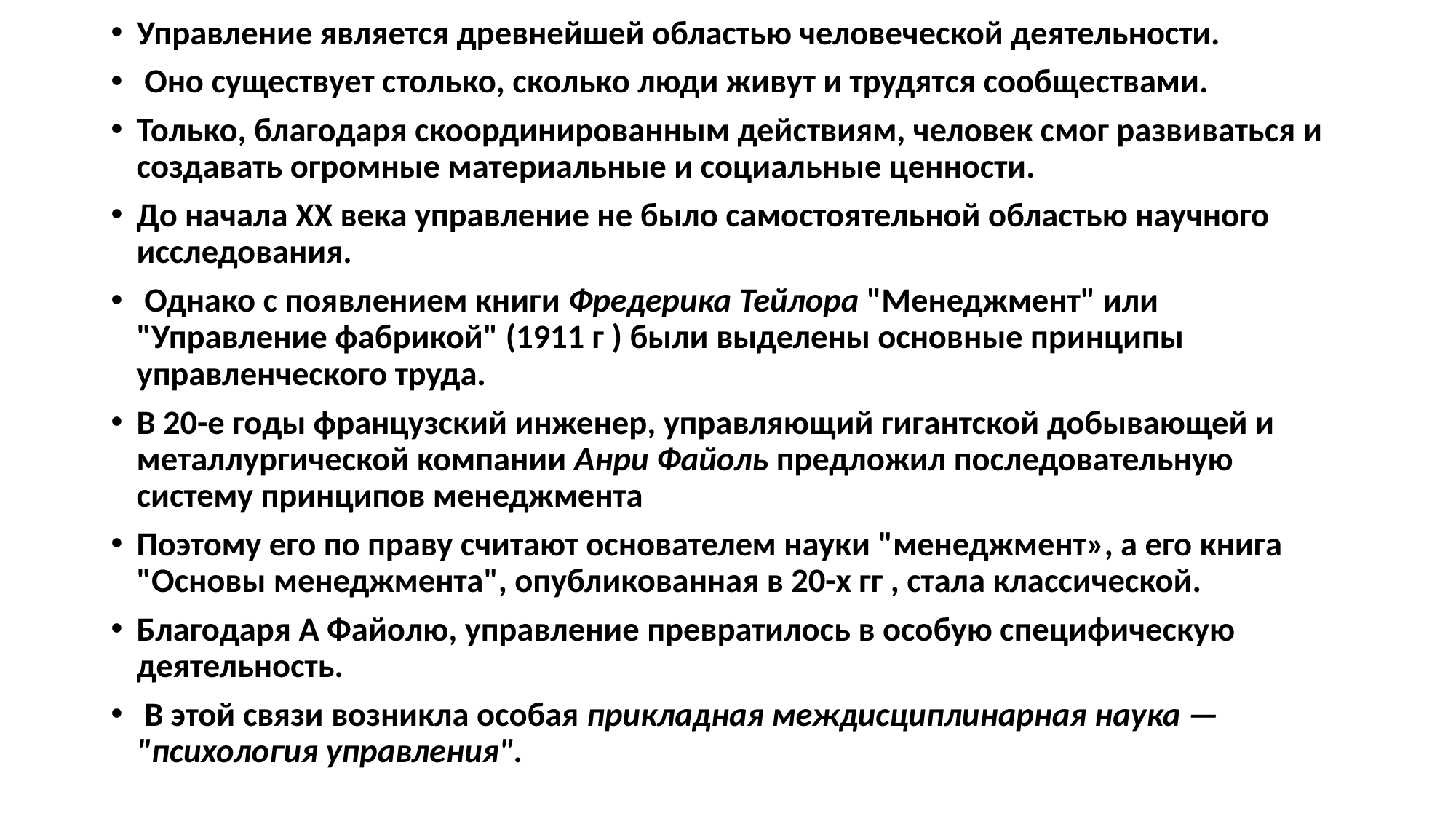

Управление является древнейшей областью человеческой деятельности.
 Оно существует столько, сколько люди живут и трудятся сообществами.
Только, благодаря скоординированным действиям, человек смог развиваться и создавать огромные материальные и социальные ценности.
До начала XX века управление не было самостоятельной областью научного исследования.
 Однако с появлением книги Фредерика Тейлора "Менеджмент" или "Управление фабрикой" (1911 г ) были выделены основные принципы управленческого труда.
В 20-е годы французский инженер, управляющий гигантской добывающей и металлургической компании Анри Файоль предложил последовательную систему принципов менеджмента
Поэтому его по праву считают основателем науки "менеджмент», а его книга "Основы менеджмента", опубликованная в 20-х гг , стала классической.
Благодаря А Файолю, управление превратилось в особую специфическую деятельность.
 В этой связи возникла особая прикладная междисциплинарная наука — "психология управления".